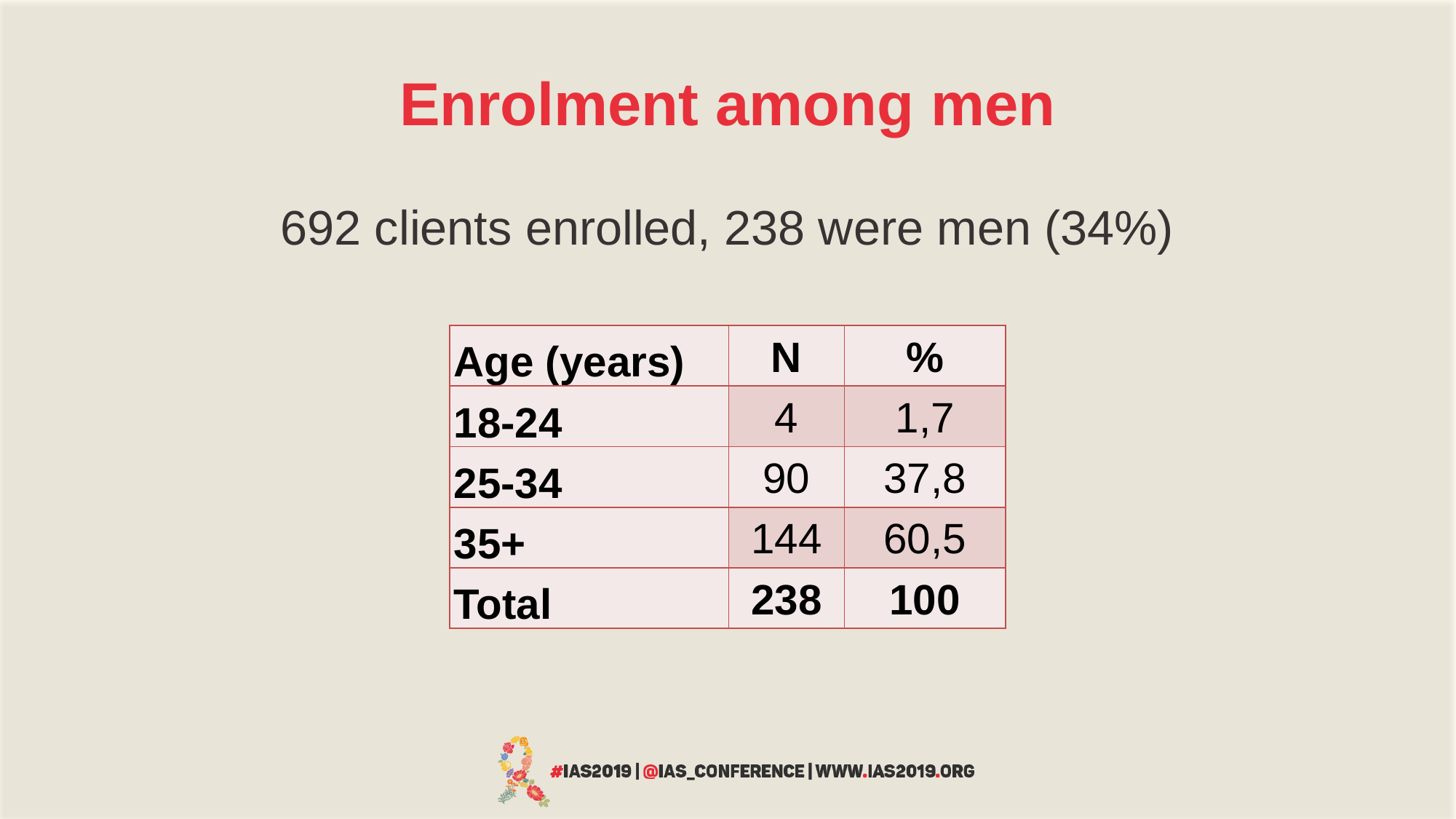

# Enrolment among men
692 clients enrolled, 238 were men (34%)

| Age (years) | N | % |
| --- | --- | --- |
| 18-24 | 4 | 1,7 |
| 25-34 | 90 | 37,8 |
| 35+ | 144 | 60,5 |
| Total | 238 | 100 |